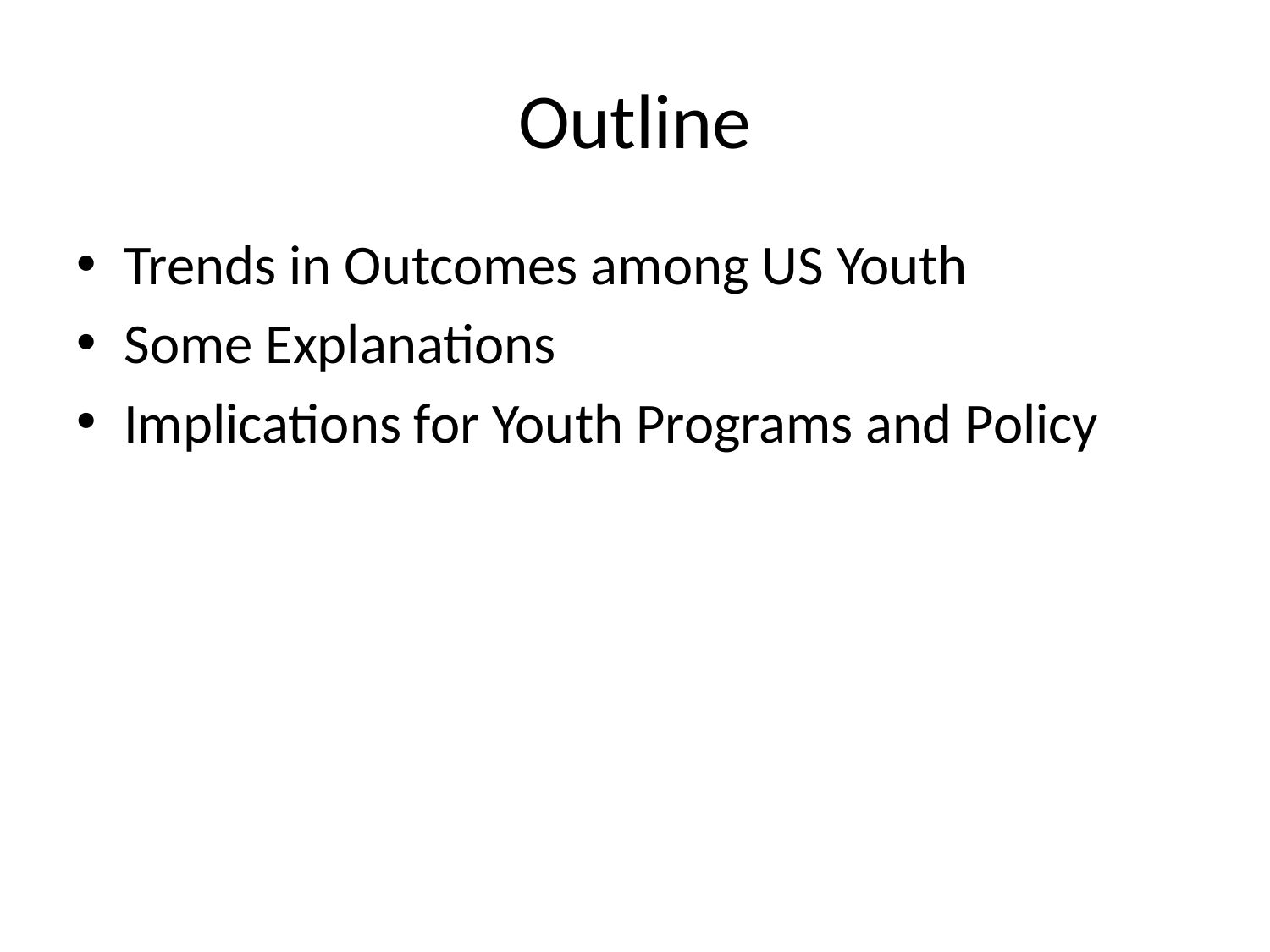

# Outline
Trends in Outcomes among US Youth
Some Explanations
Implications for Youth Programs and Policy